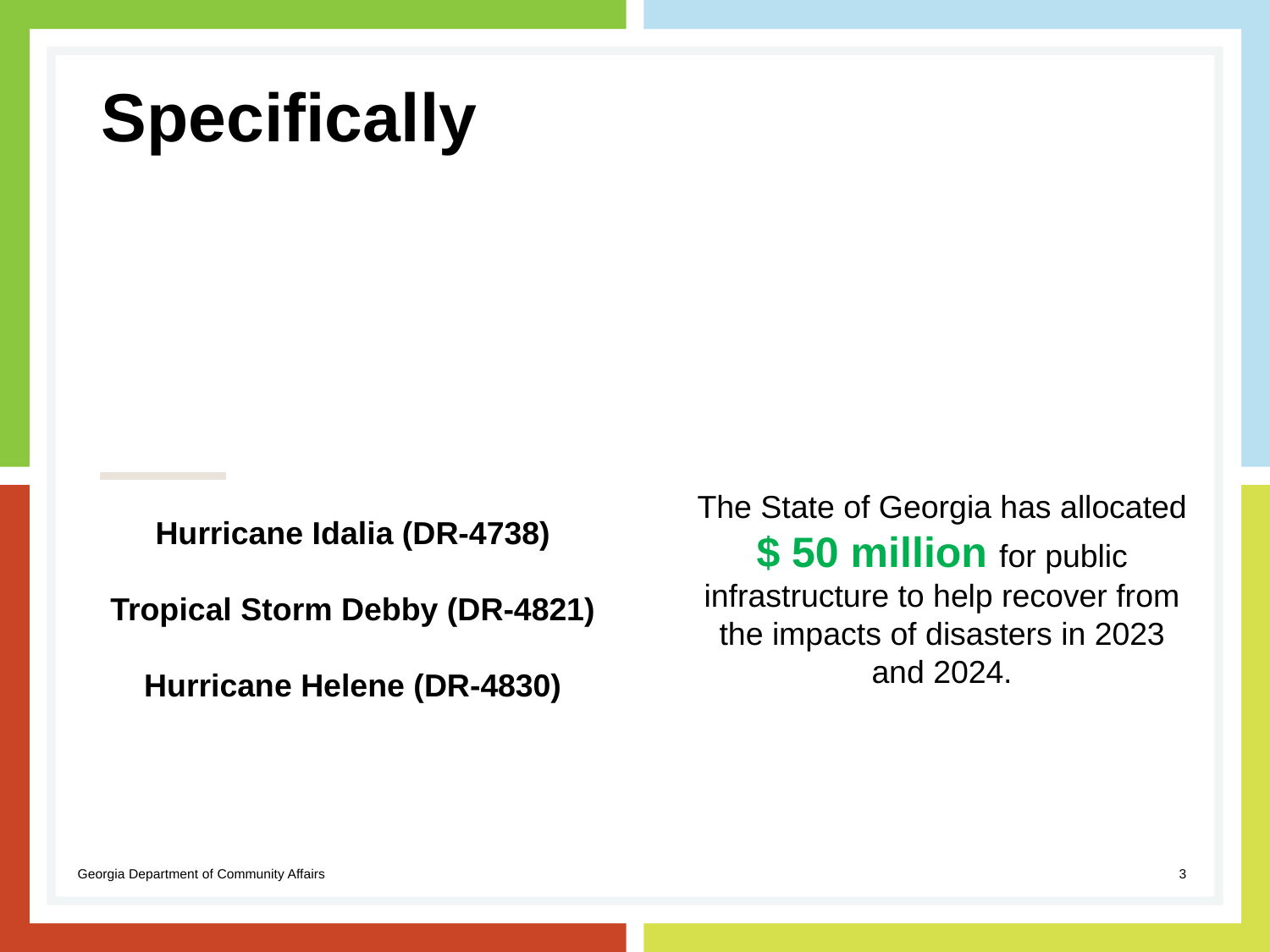

# Specifically
Hurricane Idalia (DR-4738)
Tropical Storm Debby (DR-4821)
Hurricane Helene (DR-4830)
The State of Georgia has allocated $ 50 million for public infrastructure to help recover from the impacts of disasters in 2023 and 2024.